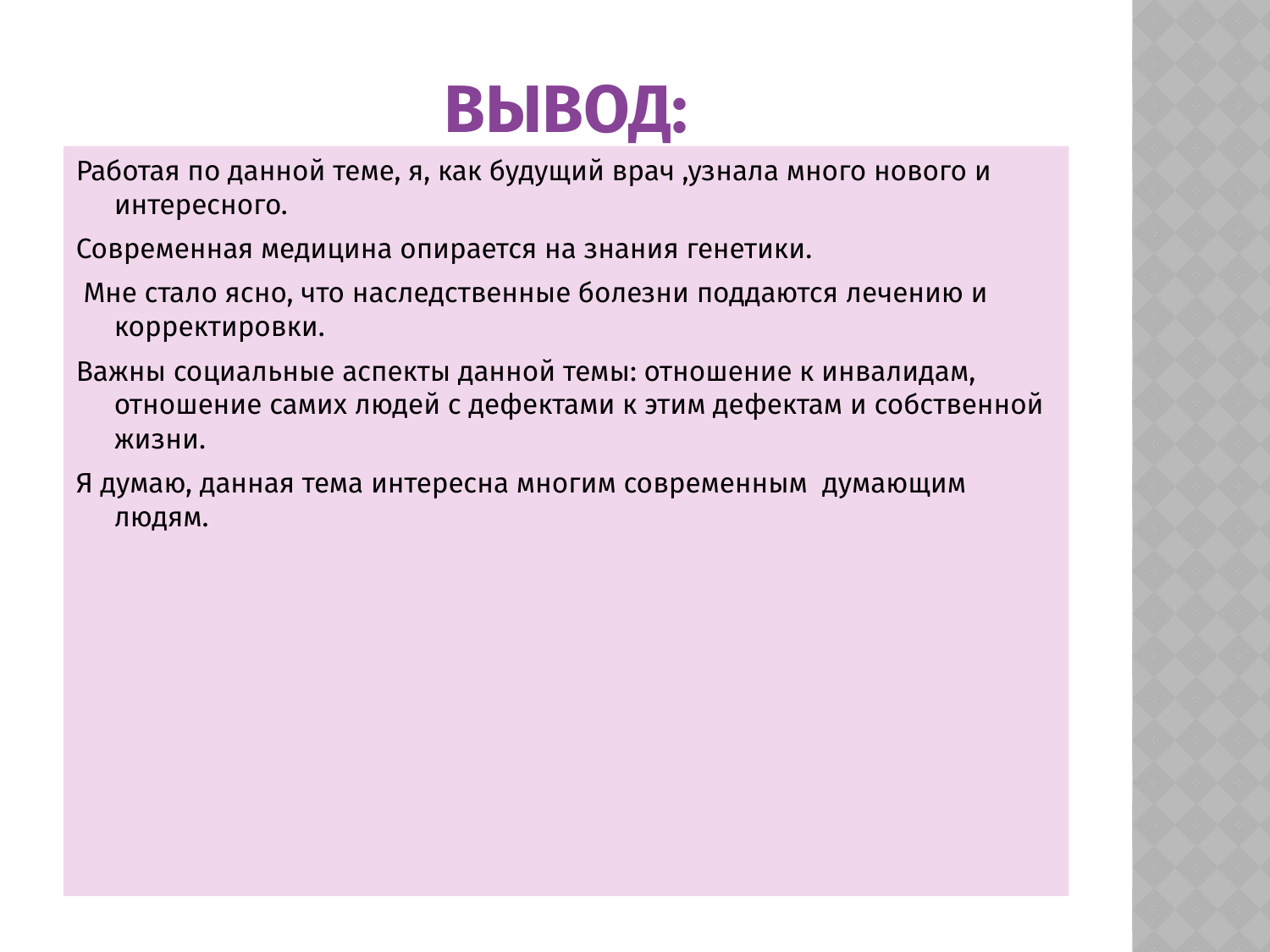

# Вывод:
Работая по данной теме, я, как будущий врач ,узнала много нового и интересного.
Современная медицина опирается на знания генетики.
 Мне стало ясно, что наследственные болезни поддаются лечению и корректировки.
Важны социальные аспекты данной темы: отношение к инвалидам, отношение самих людей с дефектами к этим дефектам и собственной  жизни.
Я думаю, данная тема интересна многим современным  думающим людям.